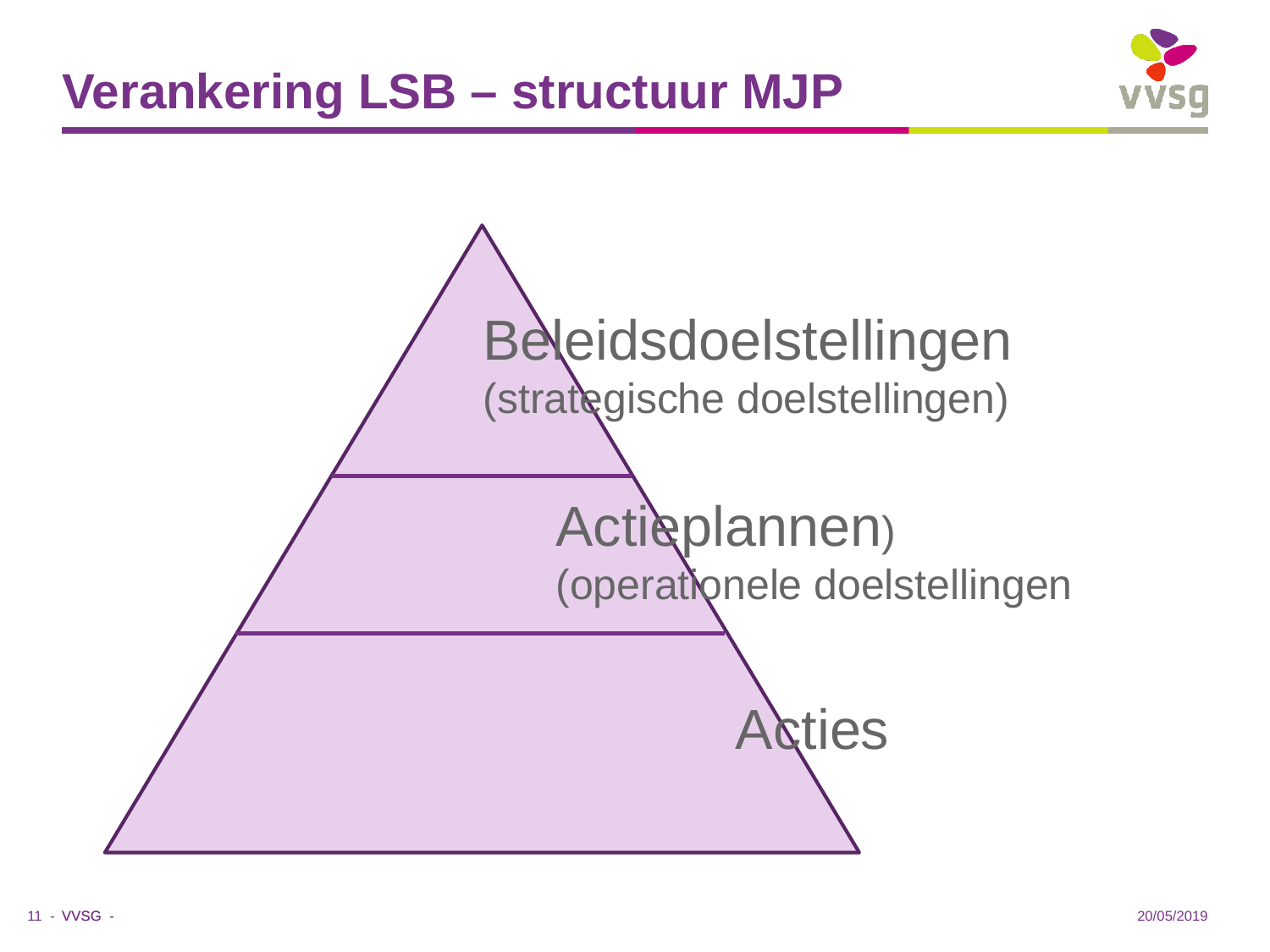

# Verankering LSB – structuur MJP

Beleidsdoelstellingen (strategische doelstellingen)
Actieplannen) (operationele doelstellingen
Acties
11  -
20/05/2019